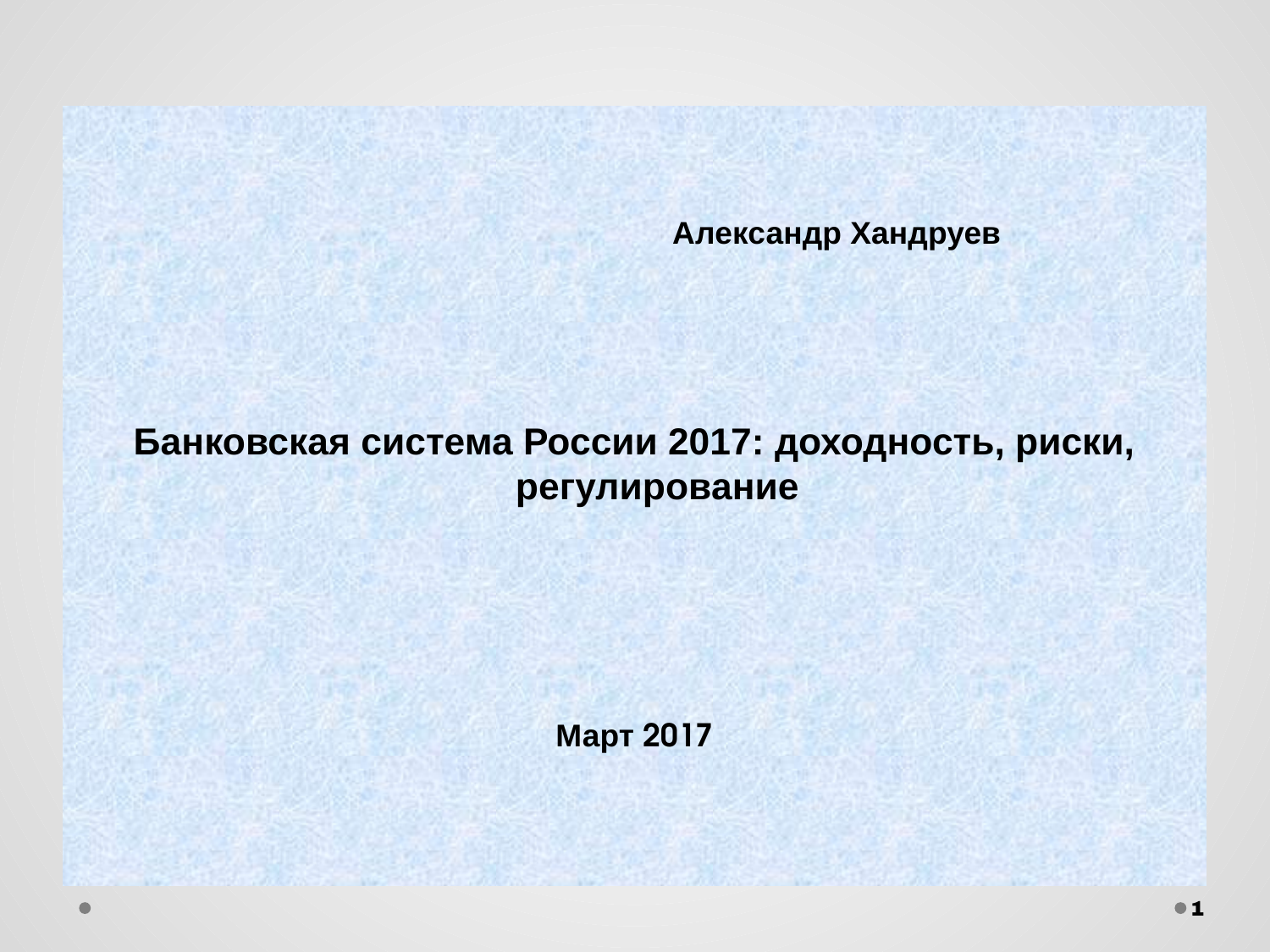

Александр Хандруев

Банковская система России 2017: доходность, риски, регулирование

Март 2017

1